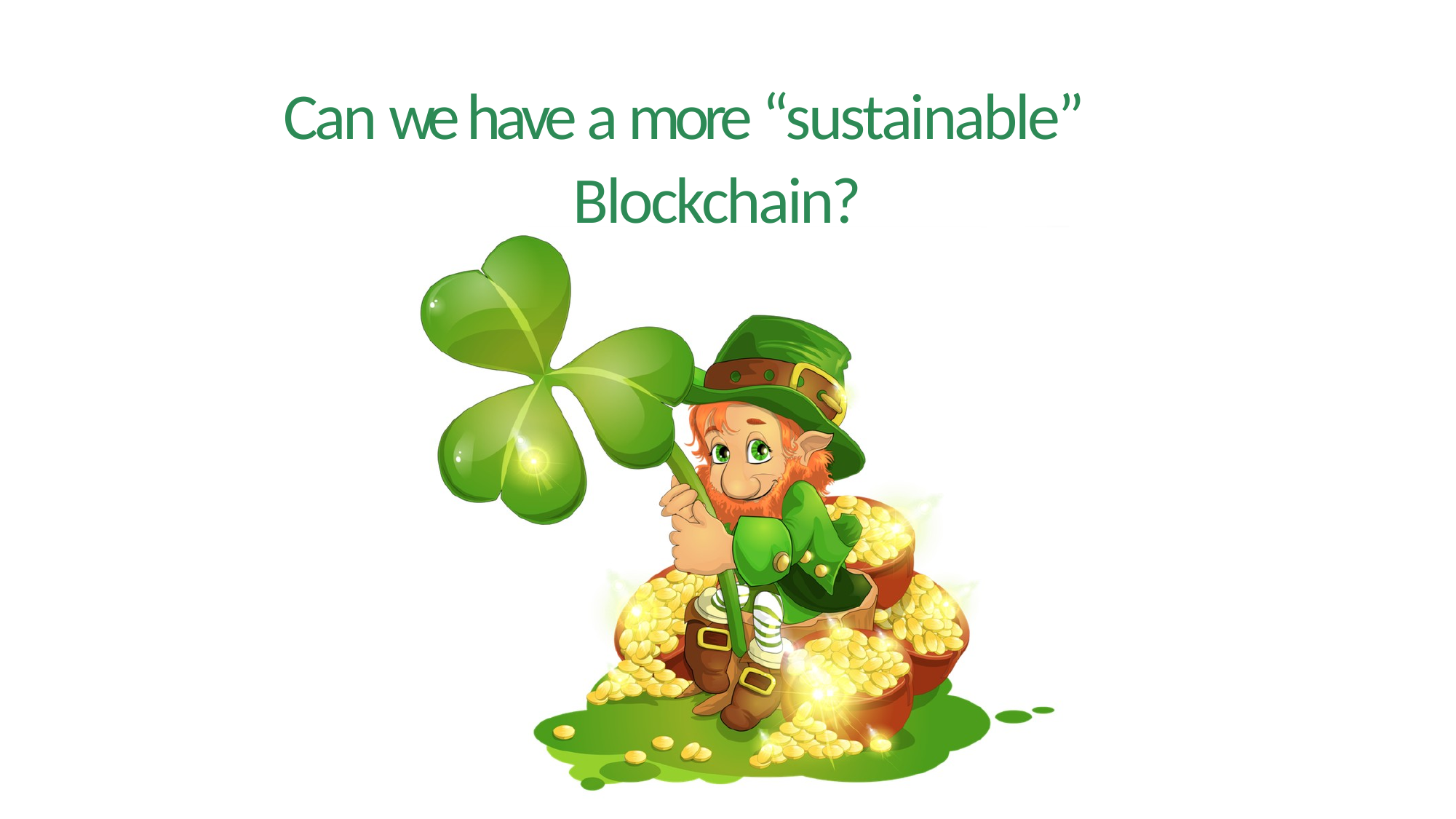

# Can we have a more “sustainable”  Blockchain?